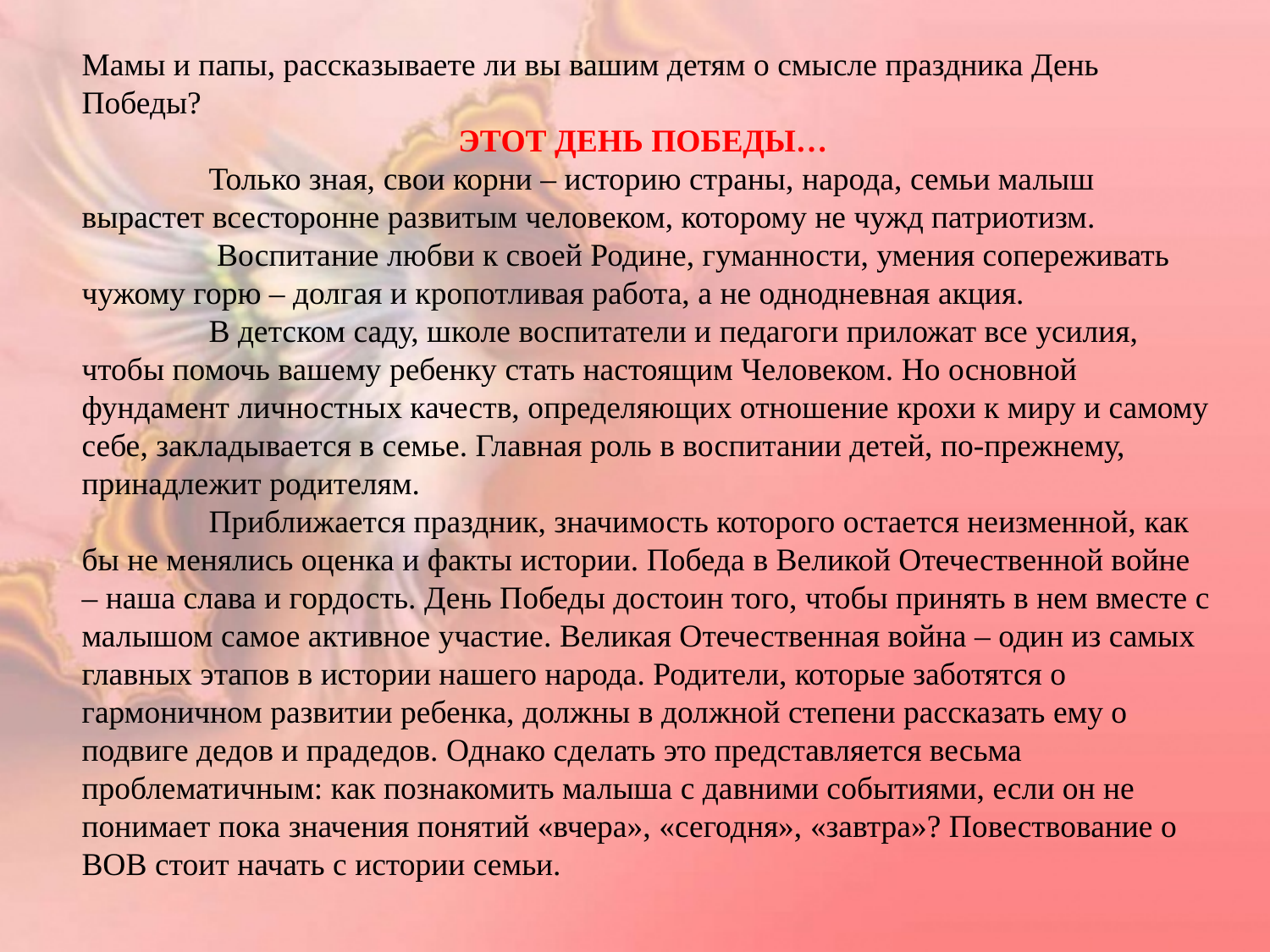

Мамы и папы, рассказываете ли вы вашим детям о смысле праздника День Победы?
ЭТОТ ДЕНЬ ПОБЕДЫ…
	Только зная, свои корни – историю страны, народа, семьи малыш вырастет всесторонне развитым человеком, которому не чужд патриотизм.
 	 Воспитание любви к своей Родине, гуманности, умения сопереживать чужому горю – долгая и кропотливая работа, а не однодневная акция.
	В детском саду, школе воспитатели и педагоги приложат все усилия, чтобы помочь вашему ребенку стать настоящим Человеком. Но основной фундамент личностных качеств, определяющих отношение крохи к миру и самому себе, закладывается в семье. Главная роль в воспитании детей, по-прежнему, принадлежит родителям.
	Приближается праздник, значимость которого остается неизменной, как бы не менялись оценка и факты истории. Победа в Великой Отечественной войне – наша слава и гордость. День Победы достоин того, чтобы принять в нем вместе с малышом самое активное участие. Великая Отечественная война – один из самых главных этапов в истории нашего народа. Родители, которые заботятся о гармоничном развитии ребенка, должны в должной степени рассказать ему о подвиге дедов и прадедов. Однако сделать это представляется весьма проблематичным: как познакомить малыша с давними событиями, если он не понимает пока значения понятий «вчера», «сегодня», «завтра»? Повествование о ВОВ стоит начать с истории семьи.